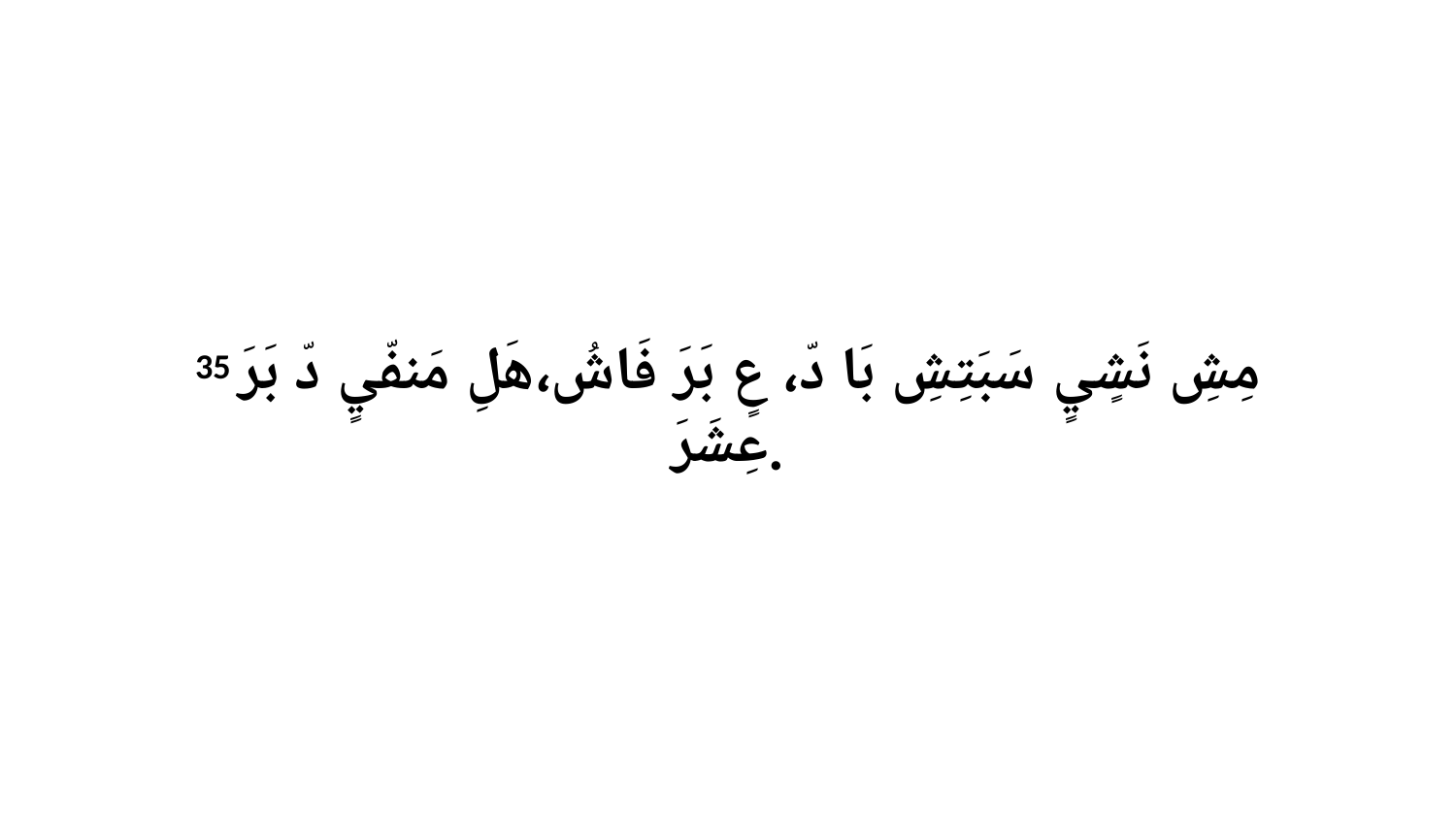

35 مِشِ نَشٍيٍ سَبَتِشِ بَا دّ، عٍ بَرَ فَاشُ،هَلِ مَنفّيٍ دّ بَرَ عِشَرَ.